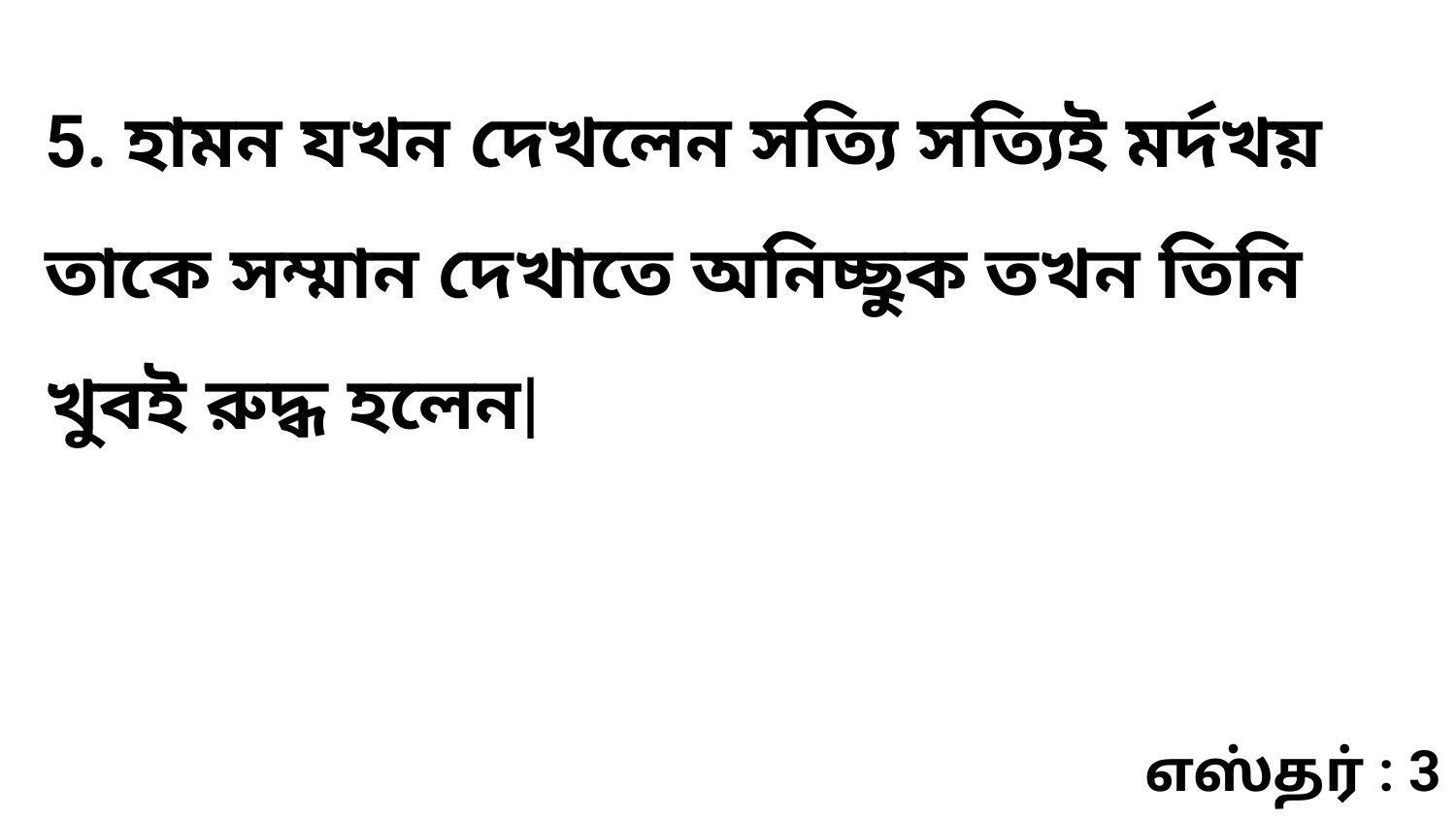

5. হামন যখন দেখলেন সত্যি সত্যিই মর্দখয় তাকে সম্মান দেখাতে অনিচ্ছুক তখন তিনি খুবই রুদ্ধ হলেন|
எஸ்தர் : 3